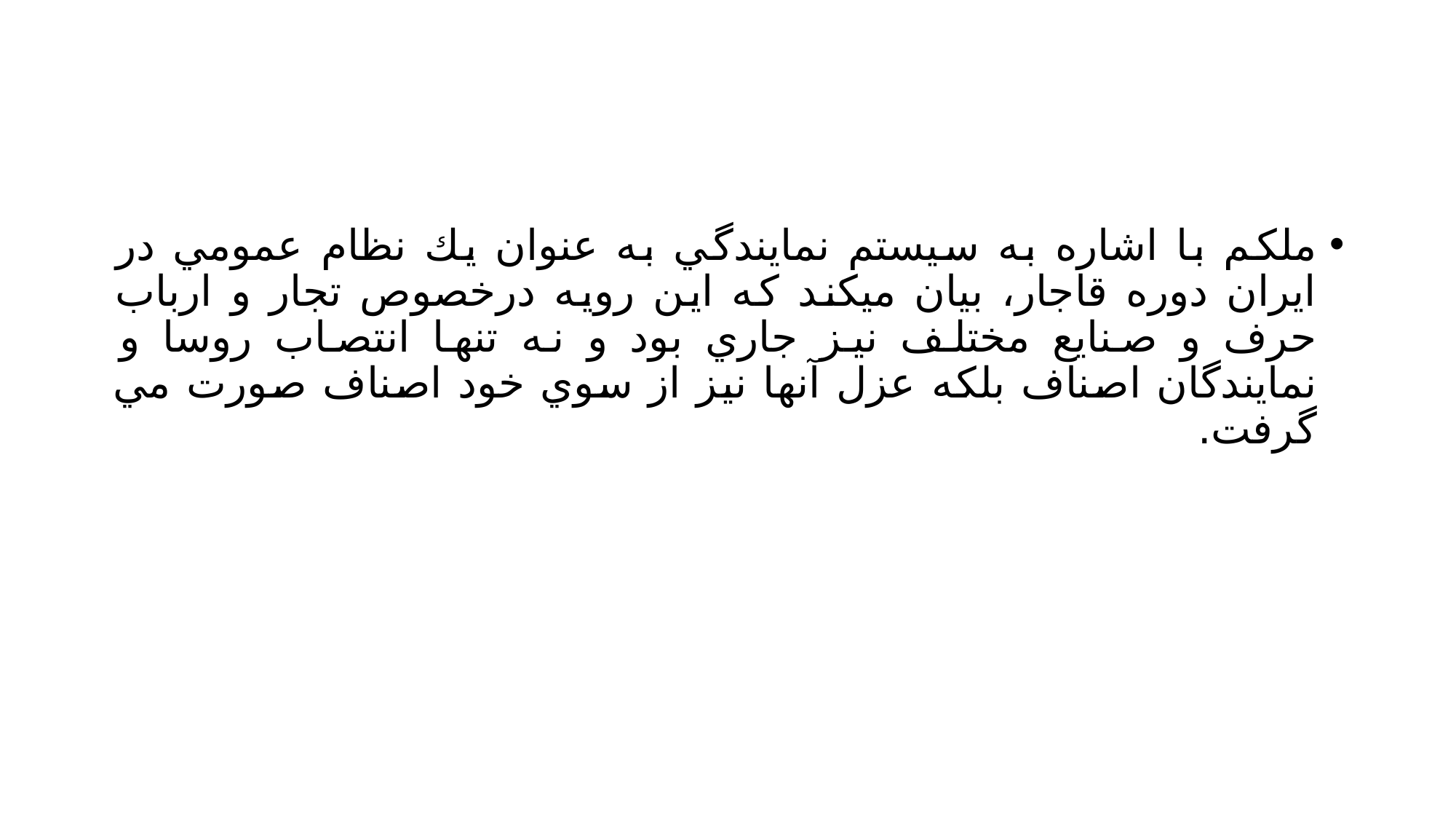

#
ملكم با اشاره به سيستم نمايندگي به عنوان يك نظام عمومي در ايران دوره قاجار، بيان ميكند كه اين رويه درخصوص تجار و ارباب حرف و صنايع مختلف نيز جاري بود و نه تنها انتصاب روسا و نمايندگان اصناف بلكه عزل آنها نيز از سوي خود اصناف صورت مي گرفت.